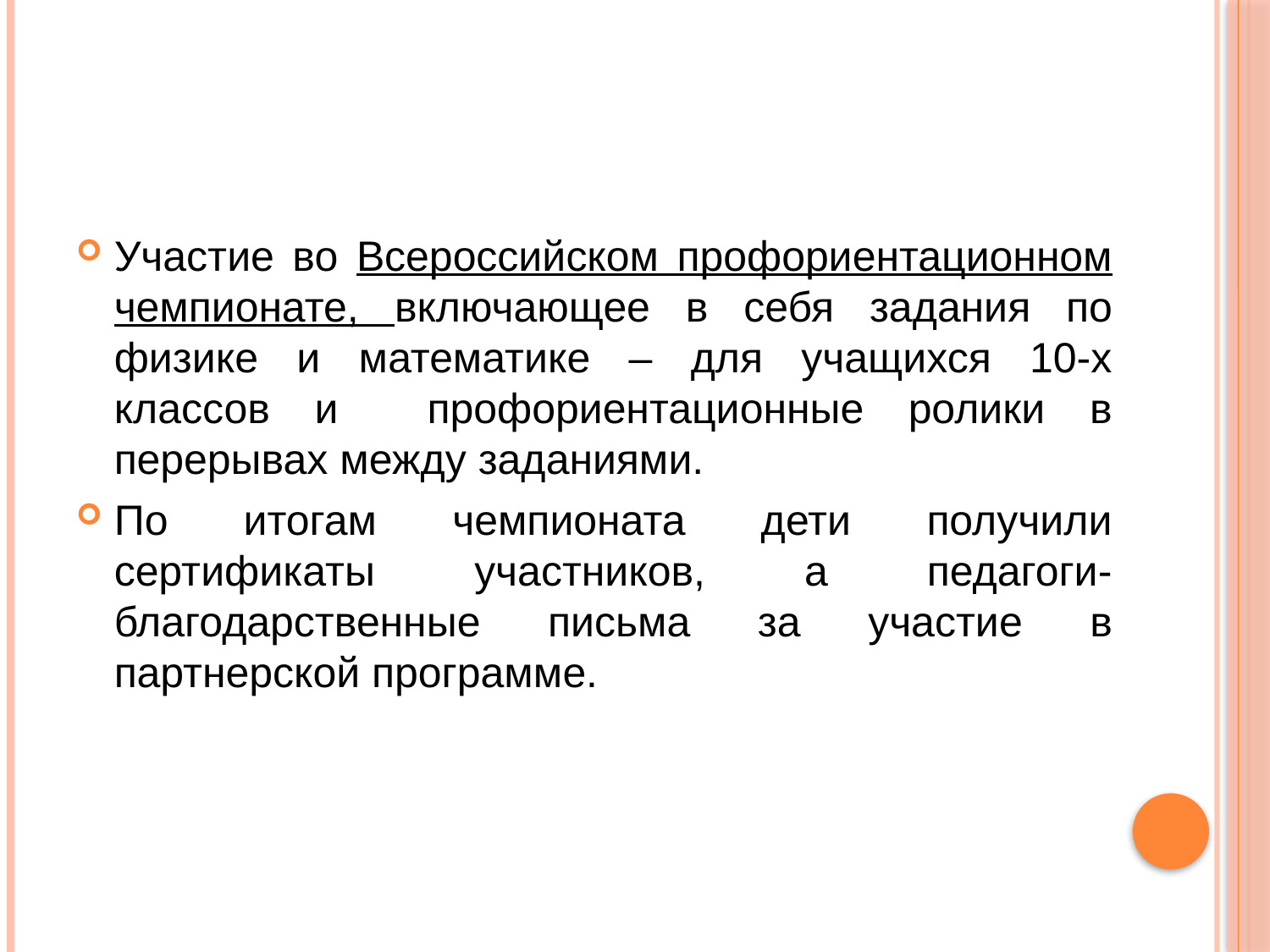

#
Участие во Всероссийском профориентационном чемпионате, включающее в себя задания по физике и математике – для учащихся 10-х классов и  профориентационные ролики в перерывах между заданиями.
По итогам чемпионата дети получили сертификаты участников, а педагоги- благодарственные письма за участие в партнерской программе.